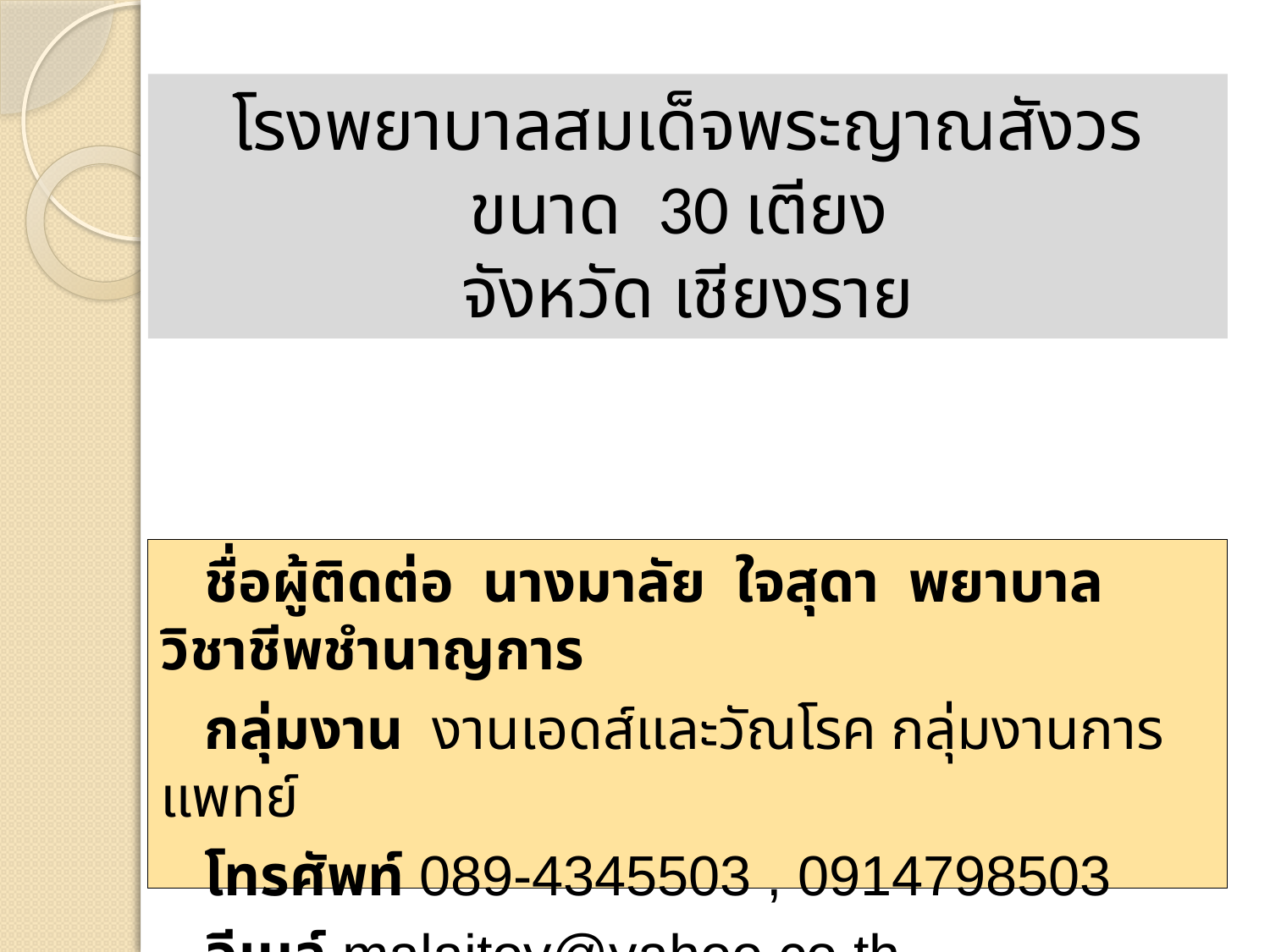

โรงพยาบาลสมเด็จพระญาณสังวร
ขนาด  30 เตียง
จังหวัด เชียงราย
   ชื่อผู้ติดต่อ  นางมาลัย  ใจสุดา  พยาบาลวิชาชีพชำนาญการ
   กลุ่มงาน  งานเอดส์และวัณโรค กลุ่มงานการแพทย์
   โทรศัพท์ 089-4345503 , 0914798503
   อีเมล์ malaitoy@yahoo.co.th